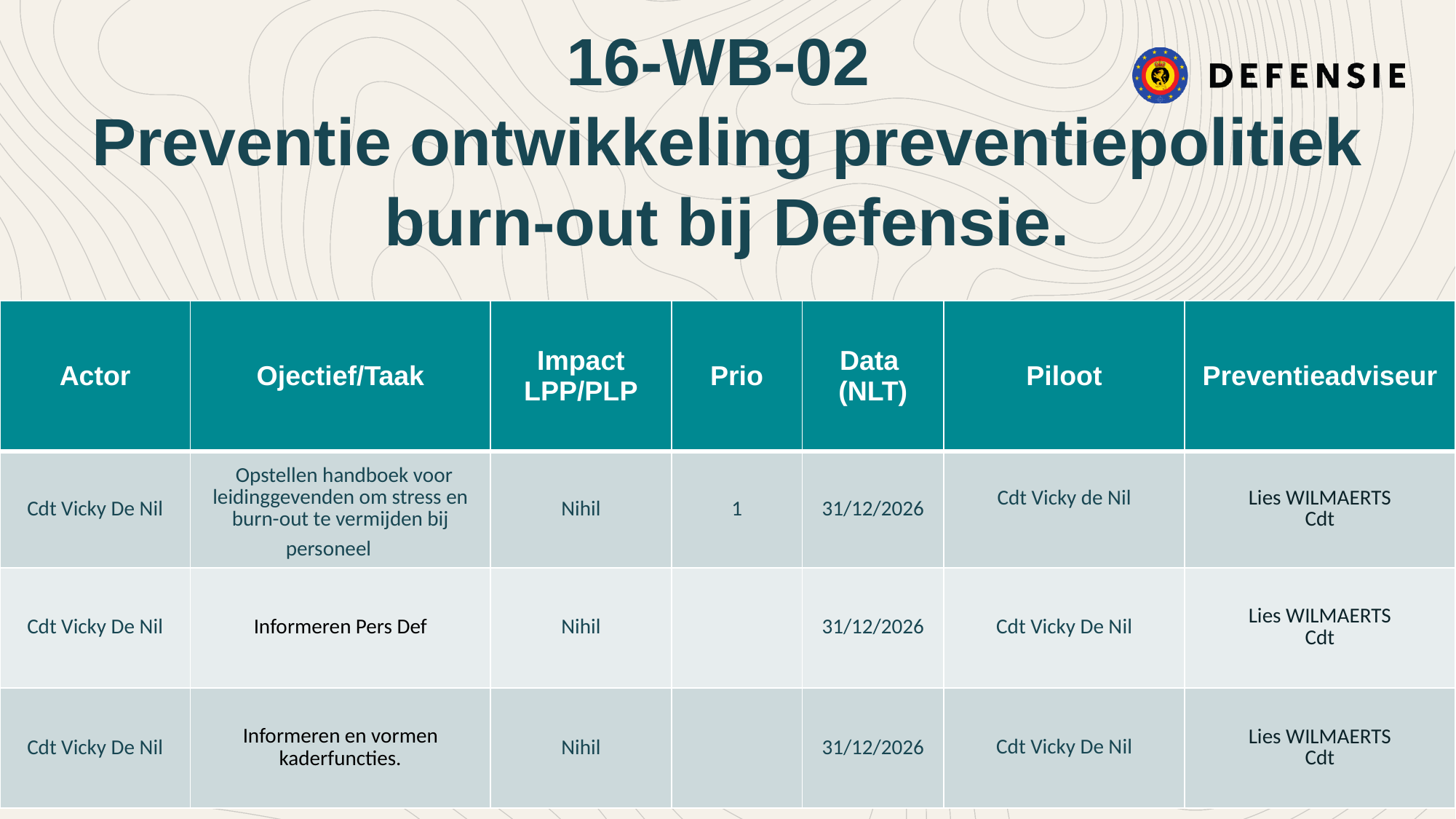

16-WB-02
Preventie ontwikkeling preventiepolitiek
burn-out bij Defensie.

| Actor | Ojectief/Taak | Impact LPP/PLP | Prio | Data (NLT) | Piloot | Preventieadviseur |
| --- | --- | --- | --- | --- | --- | --- |
| Cdt Vicky De Nil | Opstellen handboek voor leidinggevenden om stress en burn-out te vermijden bij personeel | Nihil | 1 | 31/12/2026 | Cdt Vicky de Nil | Lies WILMAERTS Cdt |
| Cdt Vicky De Nil | Informeren Pers Def | Nihil |  | 31/12/2026 | Cdt Vicky De Nil | Lies WILMAERTS Cdt |
| Cdt Vicky De Nil | Informeren en vormen kaderfuncties. | Nihil |  | 31/12/2026 | Cdt Vicky De Nil | Lies WILMAERTS Cdt |